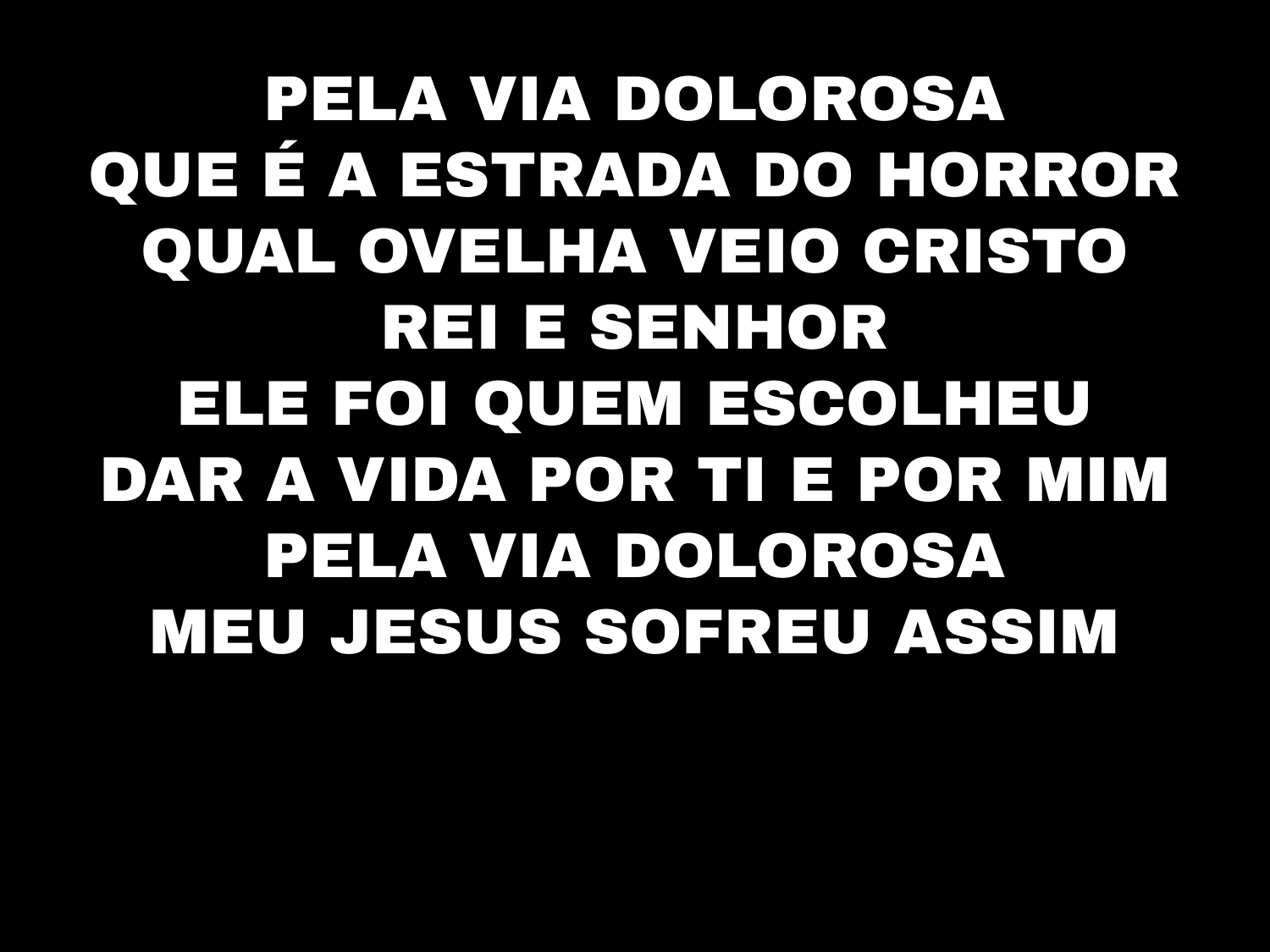

# PELA VIA DOLOROSA QUE É A ESTRADA DO HORROR QUAL OVELHA VEIO CRISTO REI E SENHOR ELE FOI QUEM ESCOLHEU DAR A VIDA POR TI E POR MIM PELA VIA DOLOROSA MEU JESUS SOFREU ASSIM